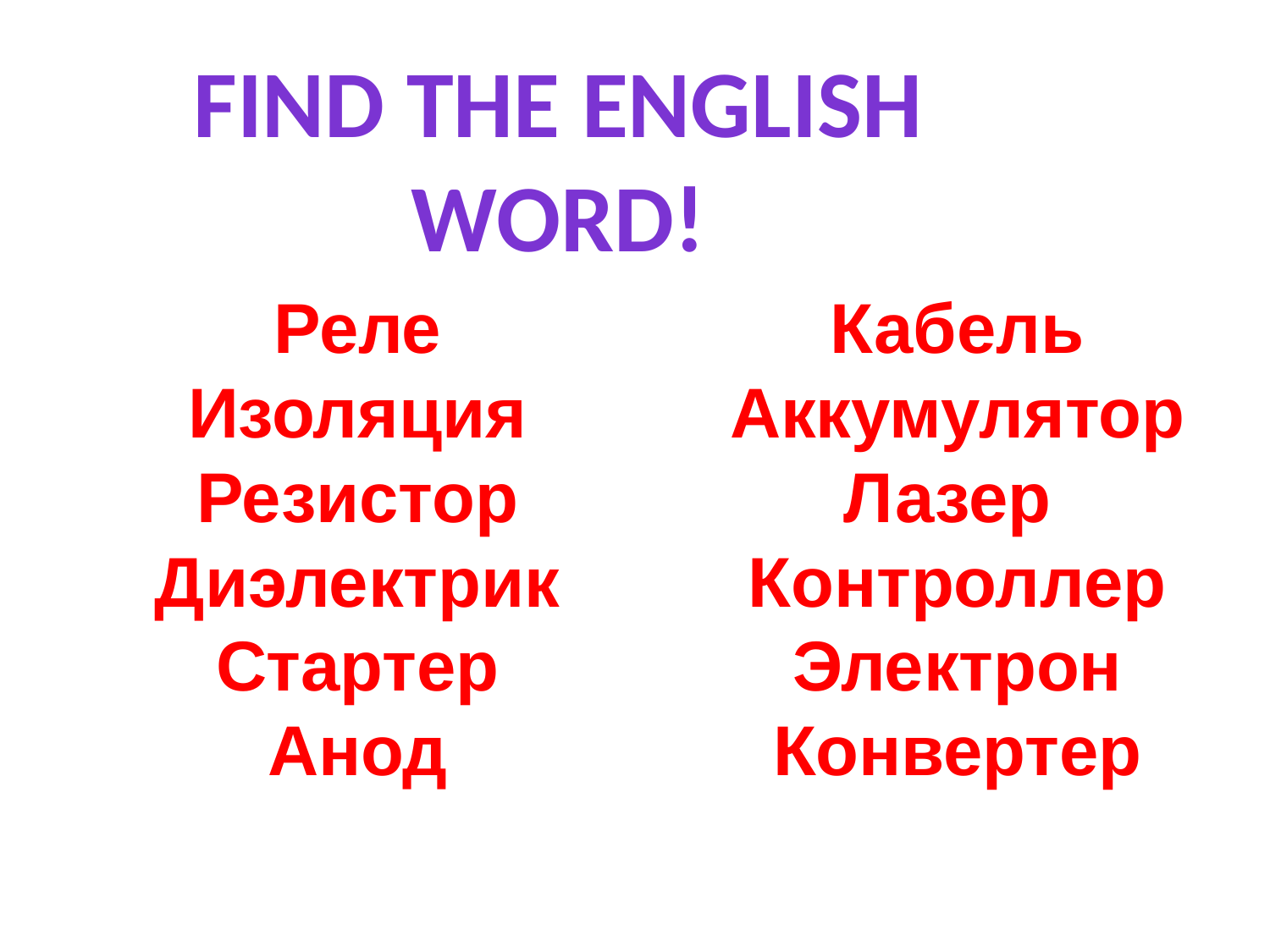

Find the English word!
Реле
Изоляция
Резистор
Диэлектрик
Стартер
Анод
Кабель
Аккумулятор
Лазер
Контроллер
Электрон
Конвертер